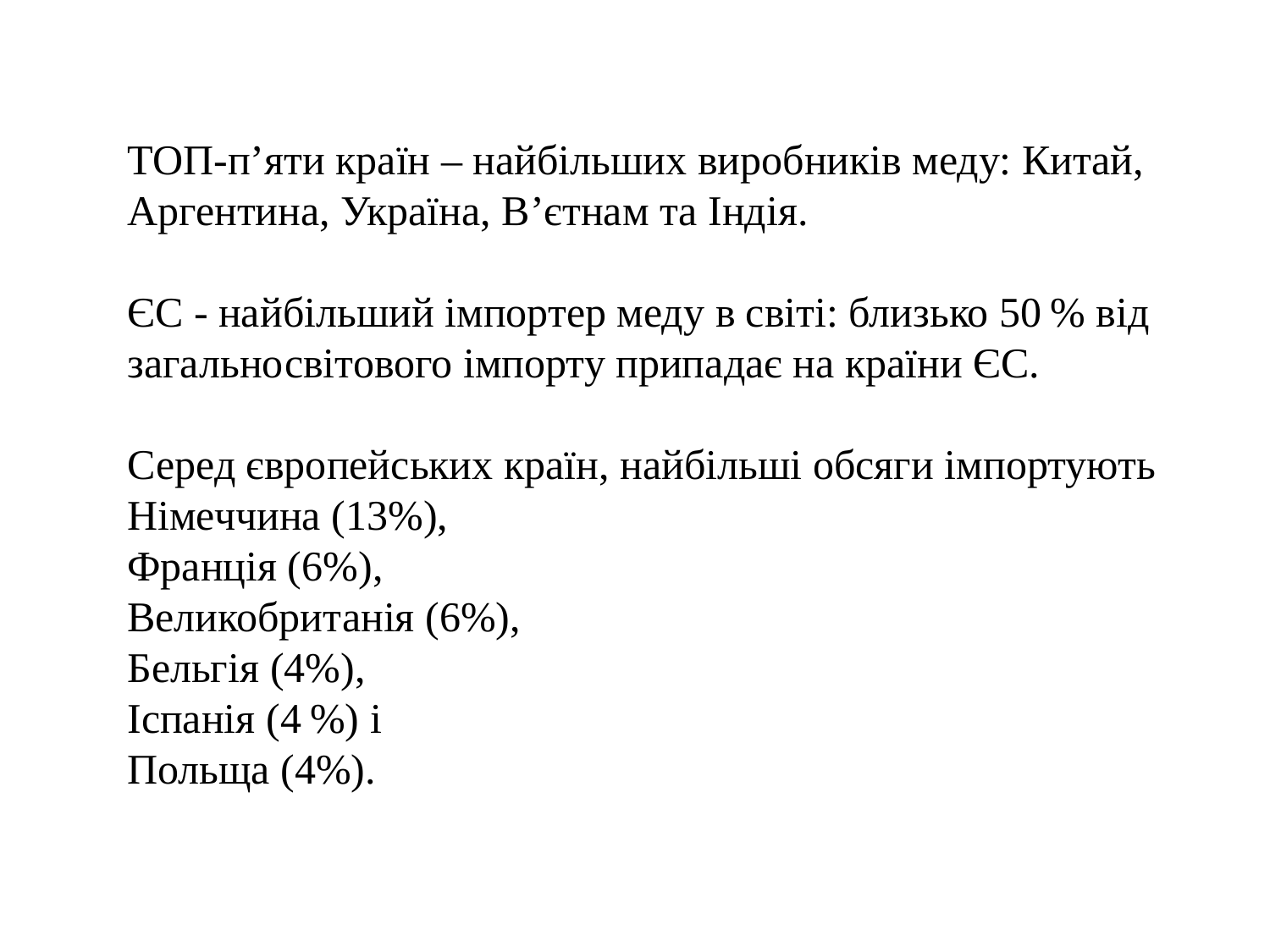

ТОП-п’яти країн – найбільших виробників меду: Китай, Аргентина, Україна, В’єтнам та Індія.

ЄС - найбільший імпортер меду в світі: близько 50 % від загальносвітового імпорту припадає на країни ЄС.

Серед європейських країн, найбільші обсяги імпортують
Німеччина (13%),
Франція (6%),
Великобританія (6%),
Бельгія (4%),
Іспанія (4 %) і
Польща (4%).